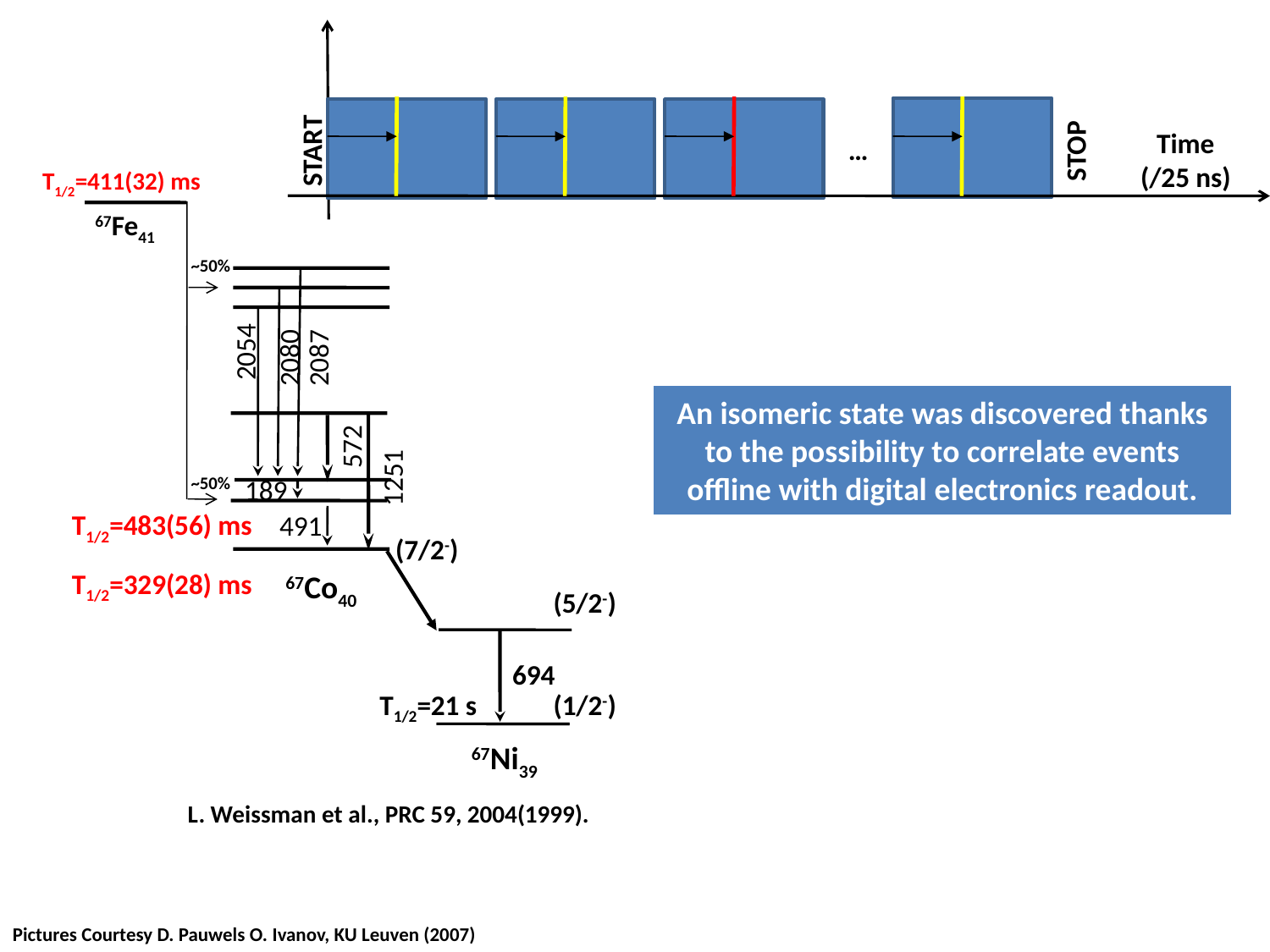

Time (/25 ns)
…
STOP
START

T1/2=411(32) ms
67Fe41

~50%

2054
2080
2087
An isomeric state was discovered thanks to the possibility to correlate events offline with digital electronics readout.

572

1251
~50%
189

T1/2=483(56) ms
491
(7/2-)

T1/2=329(28) ms
67Co40
(5/2-)

694
T1/2=21 s
(1/2-)

67Ni39
L. Weissman et al., PRC 59, 2004(1999).
Pictures Courtesy D. Pauwels O. Ivanov, KU Leuven (2007)